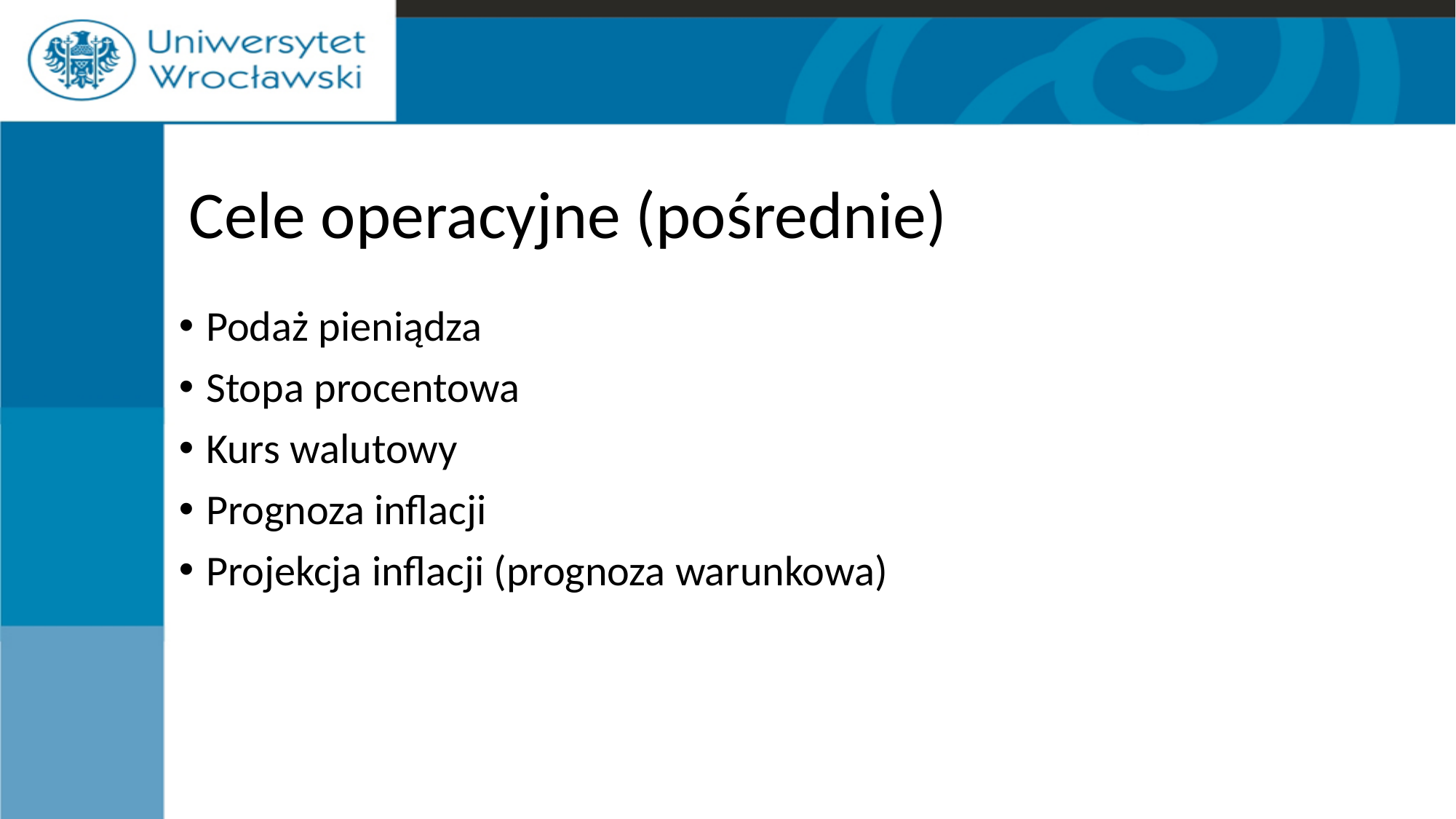

# Cele operacyjne (pośrednie)
Podaż pieniądza
Stopa procentowa
Kurs walutowy
Prognoza inflacji
Projekcja inflacji (prognoza warunkowa)